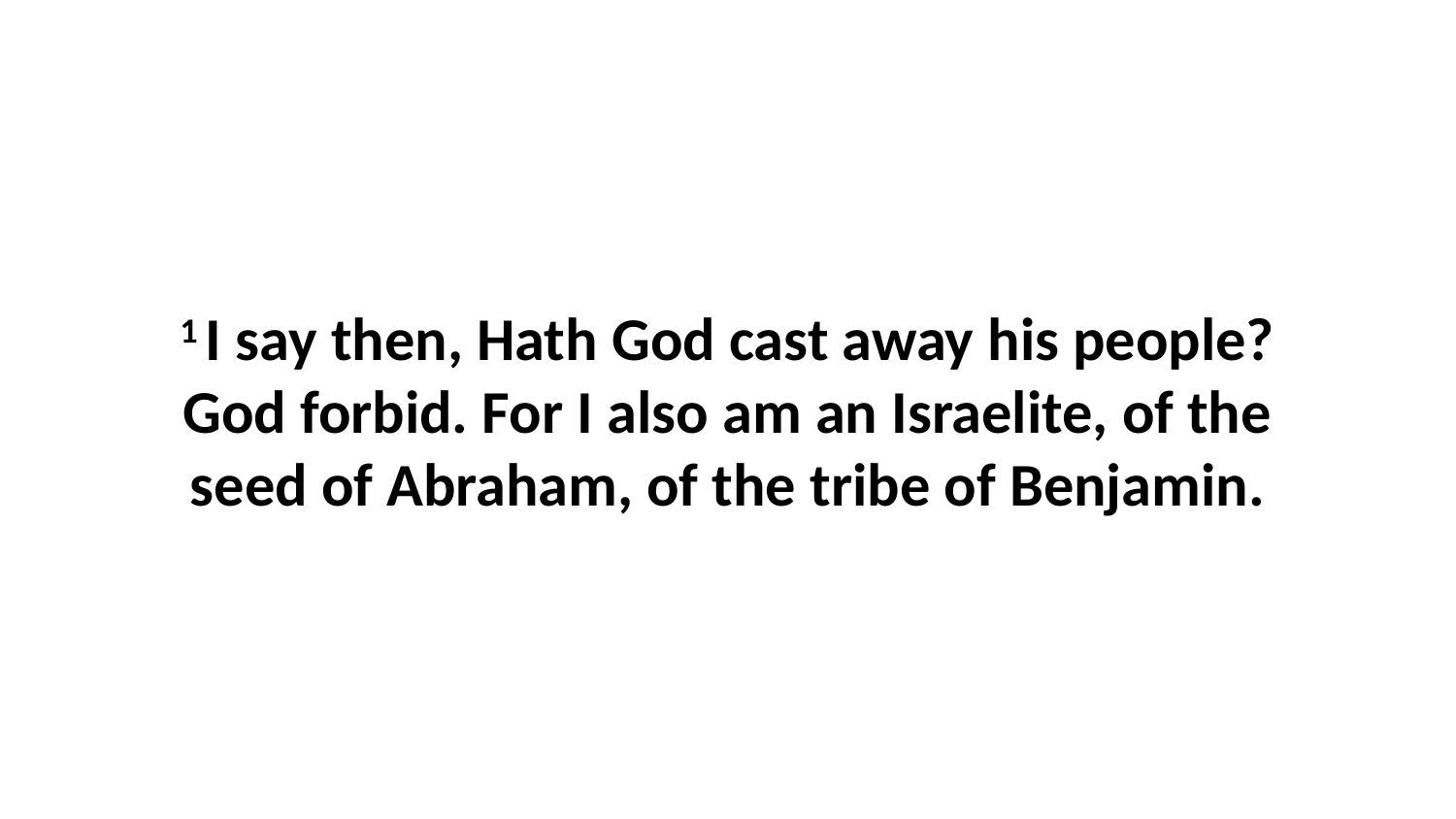

1 I say then, Hath God cast away his people? God forbid. For I also am an Israelite, of the seed of Abraham, of the tribe of Benjamin.